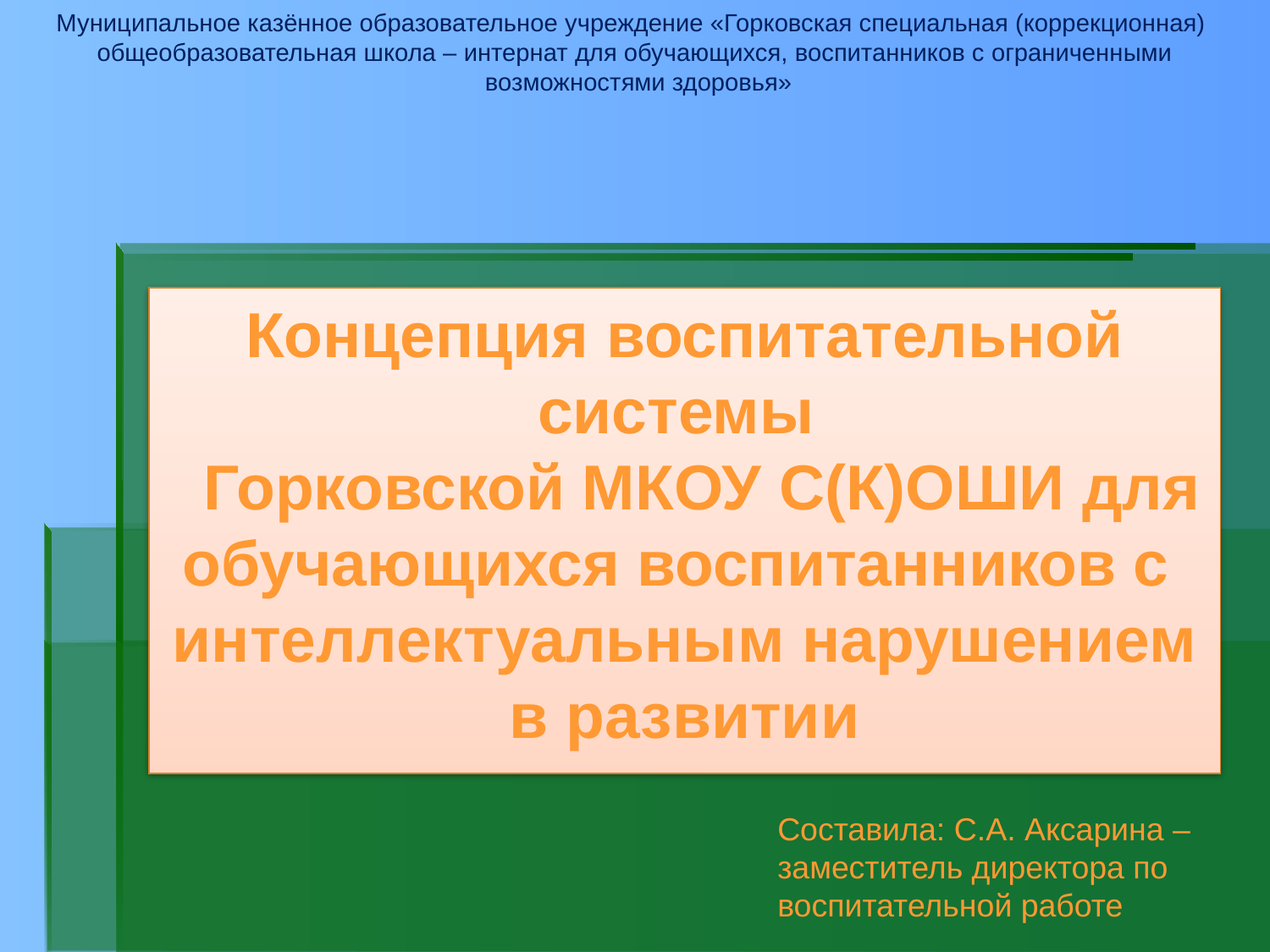

Муниципальное казённое образовательное учреждение «Горковская специальная (коррекционная)
общеобразовательная школа – интернат для обучающихся, воспитанников с ограниченными
 возможностями здоровья»

# Концепция воспитательной системы Горковской МКОУ С(К)ОШИ для обучающихся воспитанников с  интеллектуальным нарушением в развитии
Составила: С.А. Аксарина –
заместитель директора по    воспитательной работе